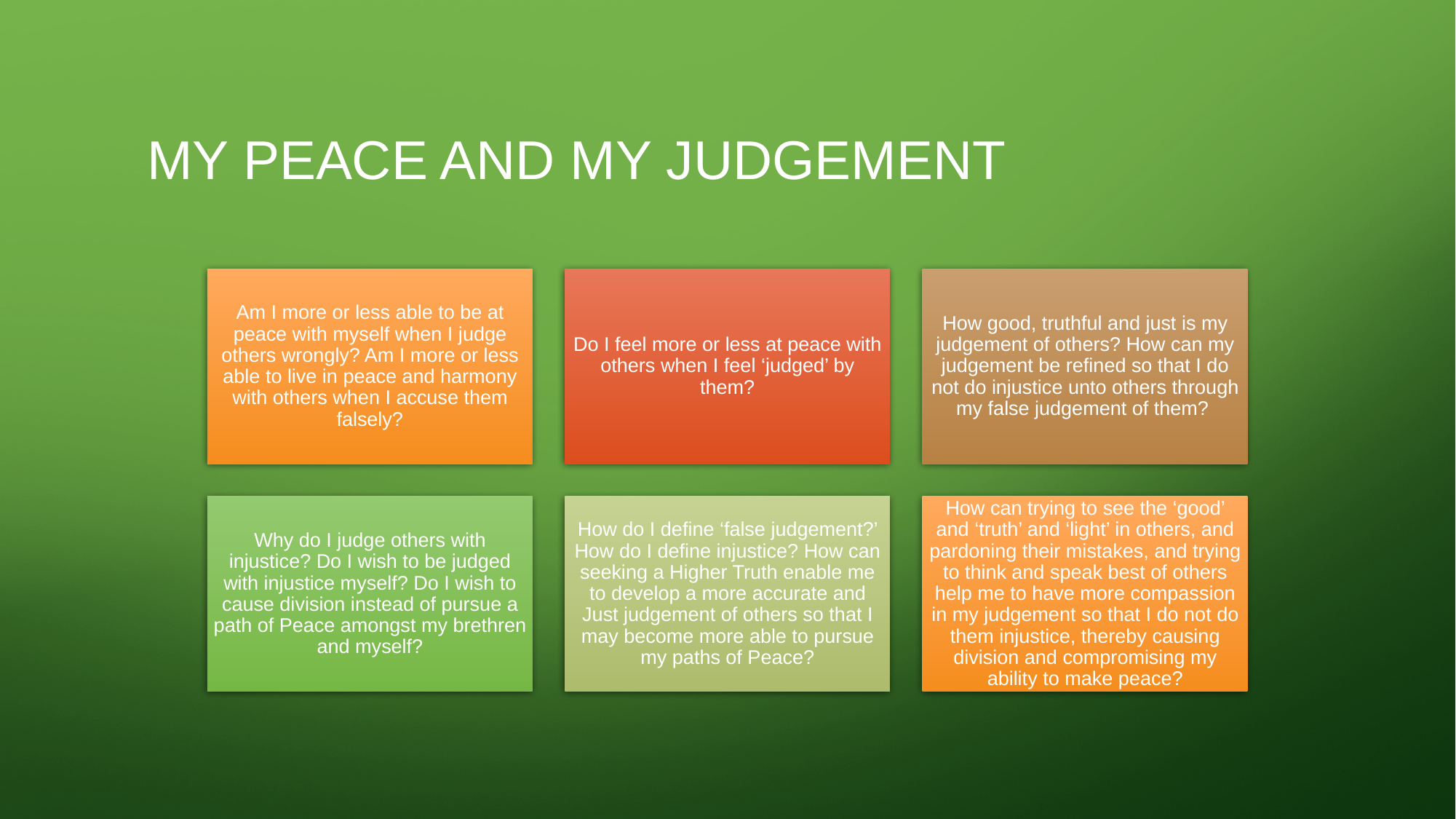

# My Peace and my Judgement
Am I more or less able to be at peace with myself when I judge others wrongly? Am I more or less able to live in peace and harmony with others when I accuse them falsely?
Do I feel more or less at peace with others when I feel ‘judged’ by them?
How good, truthful and just is my judgement of others? How can my judgement be refined so that I do not do injustice unto others through my false judgement of them?
Why do I judge others with injustice? Do I wish to be judged with injustice myself? Do I wish to cause division instead of pursue a path of Peace amongst my brethren and myself?
How do I define ‘false judgement?’ How do I define injustice? How can seeking a Higher Truth enable me to develop a more accurate and Just judgement of others so that I may become more able to pursue my paths of Peace?
How can trying to see the ‘good’ and ‘truth’ and ‘light’ in others, and pardoning their mistakes, and trying to think and speak best of others help me to have more compassion in my judgement so that I do not do them injustice, thereby causing division and compromising my ability to make peace?